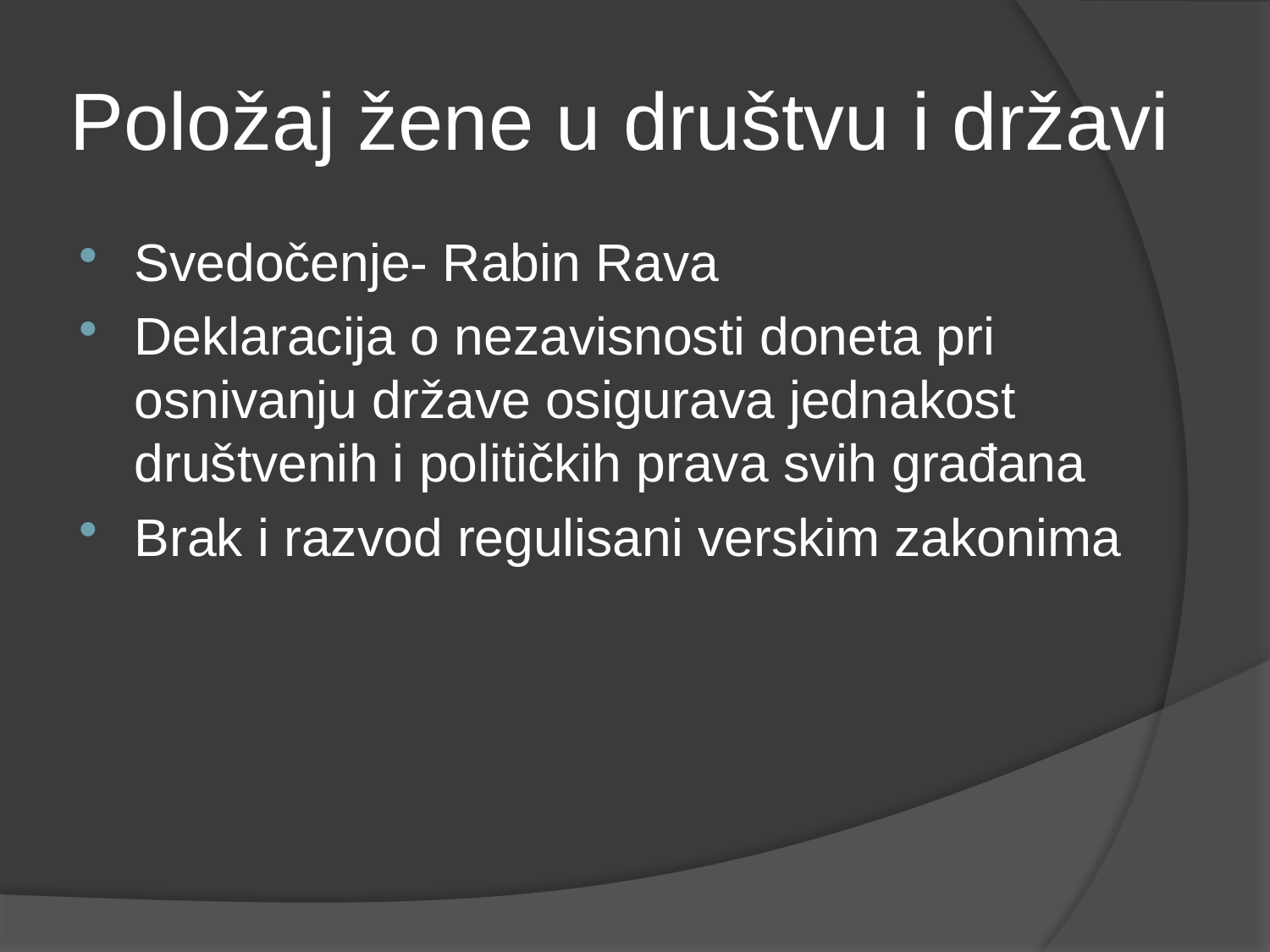

# Položaj žene u društvu i državi
Svedočenje- Rabin Rava
Deklaracija o nezavisnosti doneta pri osnivanju države osigurava jednakost društvenih i političkih prava svih građana
Brak i razvod regulisani verskim zakonima